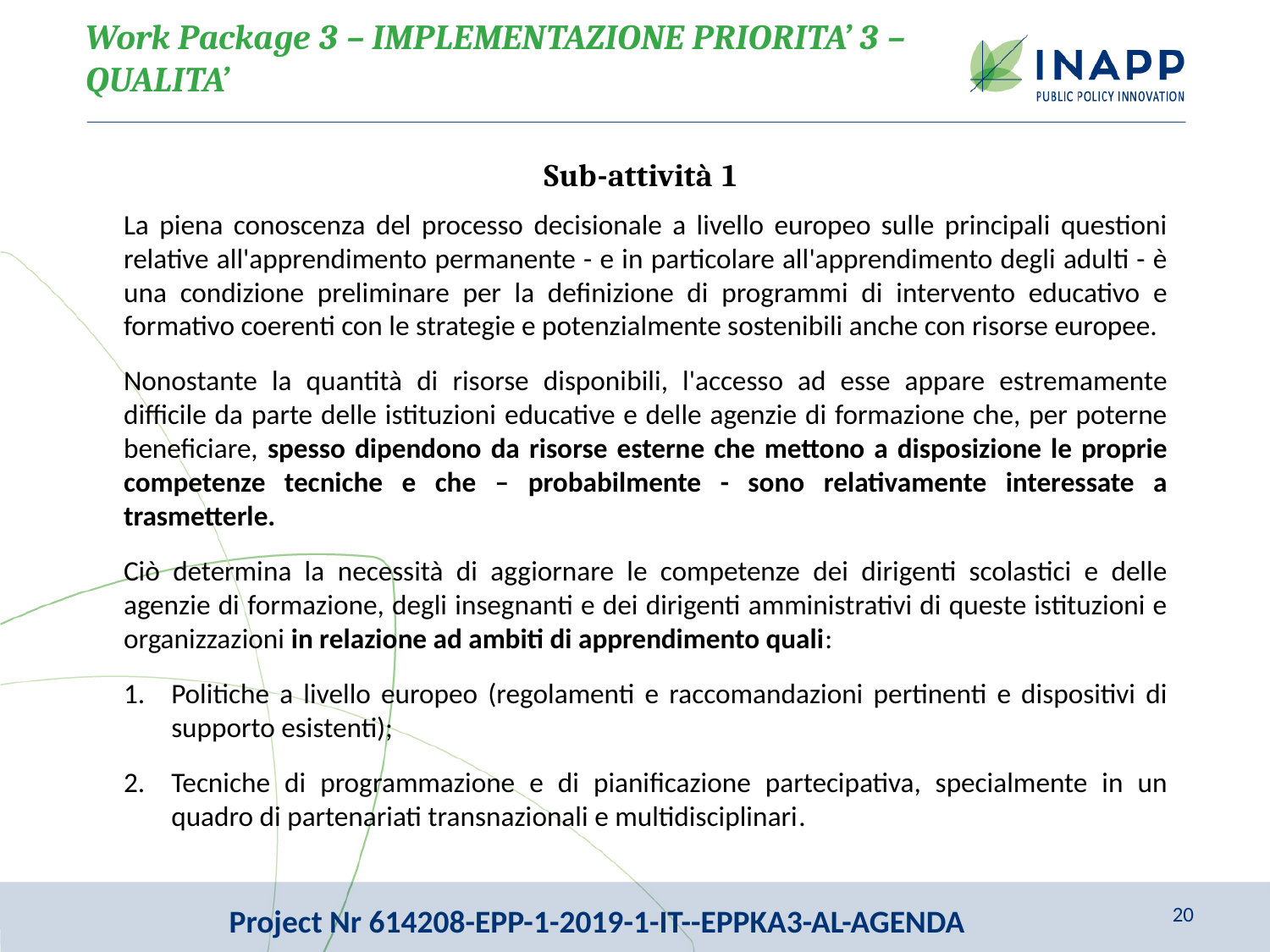

Work Package 3 – IMPLEMENTAZIONE PRIORITA’ 3 – QUALITA’
Sub-attività 1
La piena conoscenza del processo decisionale a livello europeo sulle principali questioni relative all'apprendimento permanente - e in particolare all'apprendimento degli adulti - è una condizione preliminare per la definizione di programmi di intervento educativo e formativo coerenti con le strategie e potenzialmente sostenibili anche con risorse europee.
Nonostante la quantità di risorse disponibili, l'accesso ad esse appare estremamente difficile da parte delle istituzioni educative e delle agenzie di formazione che, per poterne beneficiare, spesso dipendono da risorse esterne che mettono a disposizione le proprie competenze tecniche e che – probabilmente - sono relativamente interessate a trasmetterle.
Ciò determina la necessità di aggiornare le competenze dei dirigenti scolastici e delle agenzie di formazione, degli insegnanti e dei dirigenti amministrativi di queste istituzioni e organizzazioni in relazione ad ambiti di apprendimento quali:
Politiche a livello europeo (regolamenti e raccomandazioni pertinenti e dispositivi di supporto esistenti);
Tecniche di programmazione e di pianificazione partecipativa, specialmente in un quadro di partenariati transnazionali e multidisciplinari.
Project Nr 614208-EPP-1-2019-1-IT--EPPKA3-AL-AGENDA
20